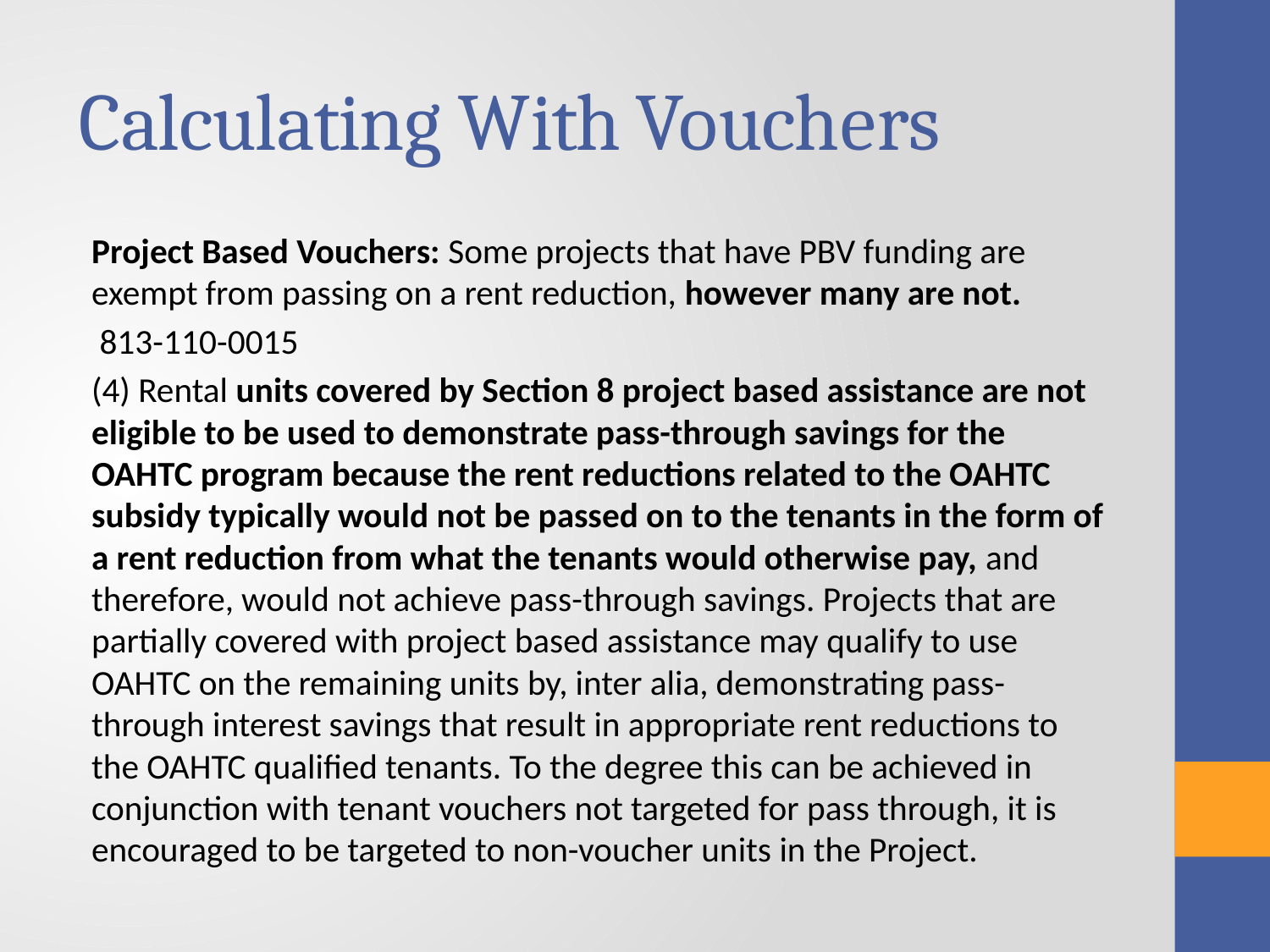

# Calculating With Vouchers
Project Based Vouchers: Some projects that have PBV funding are exempt from passing on a rent reduction, however many are not.
 813-110-0015
(4) Rental units covered by Section 8 project based assistance are not eligible to be used to demonstrate pass-through savings for the OAHTC program because the rent reductions related to the OAHTC subsidy typically would not be passed on to the tenants in the form of a rent reduction from what the tenants would otherwise pay, and therefore, would not achieve pass-through savings. Projects that are partially covered with project based assistance may qualify to use OAHTC on the remaining units by, inter alia, demonstrating pass-through interest savings that result in appropriate rent reductions to the OAHTC qualified tenants. To the degree this can be achieved in conjunction with tenant vouchers not targeted for pass through, it is encouraged to be targeted to non-voucher units in the Project.